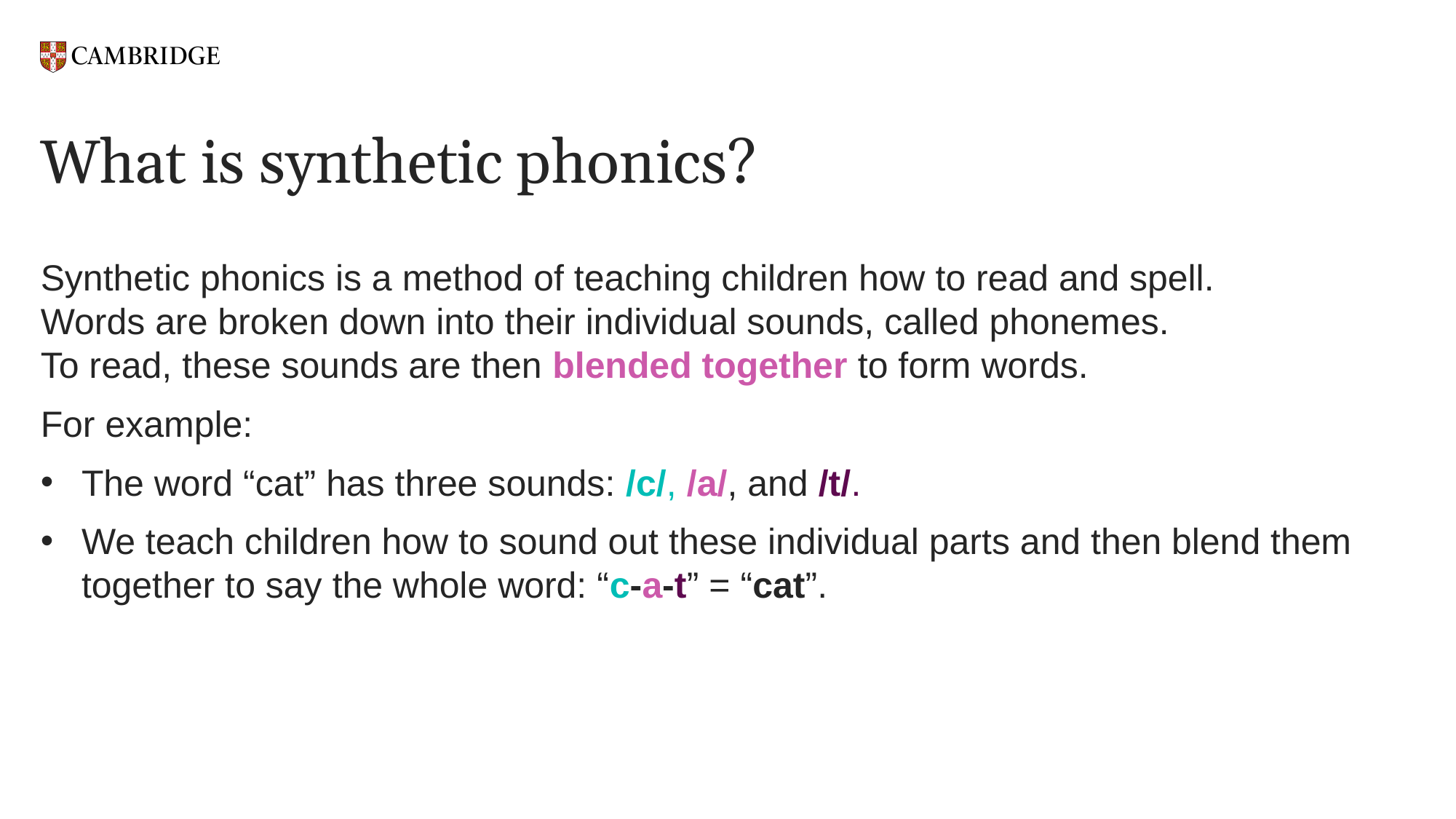

# What is synthetic phonics?
Synthetic phonics is a method of teaching children how to read and spell.
Words are broken down into their individual sounds, called phonemes.
To read, these sounds are then blended together to form words.
For example:
The word “cat” has three sounds: /c/, /a/, and /t/.
We teach children how to sound out these individual parts and then blend them together to say the whole word: “c-a-t” = “cat”.